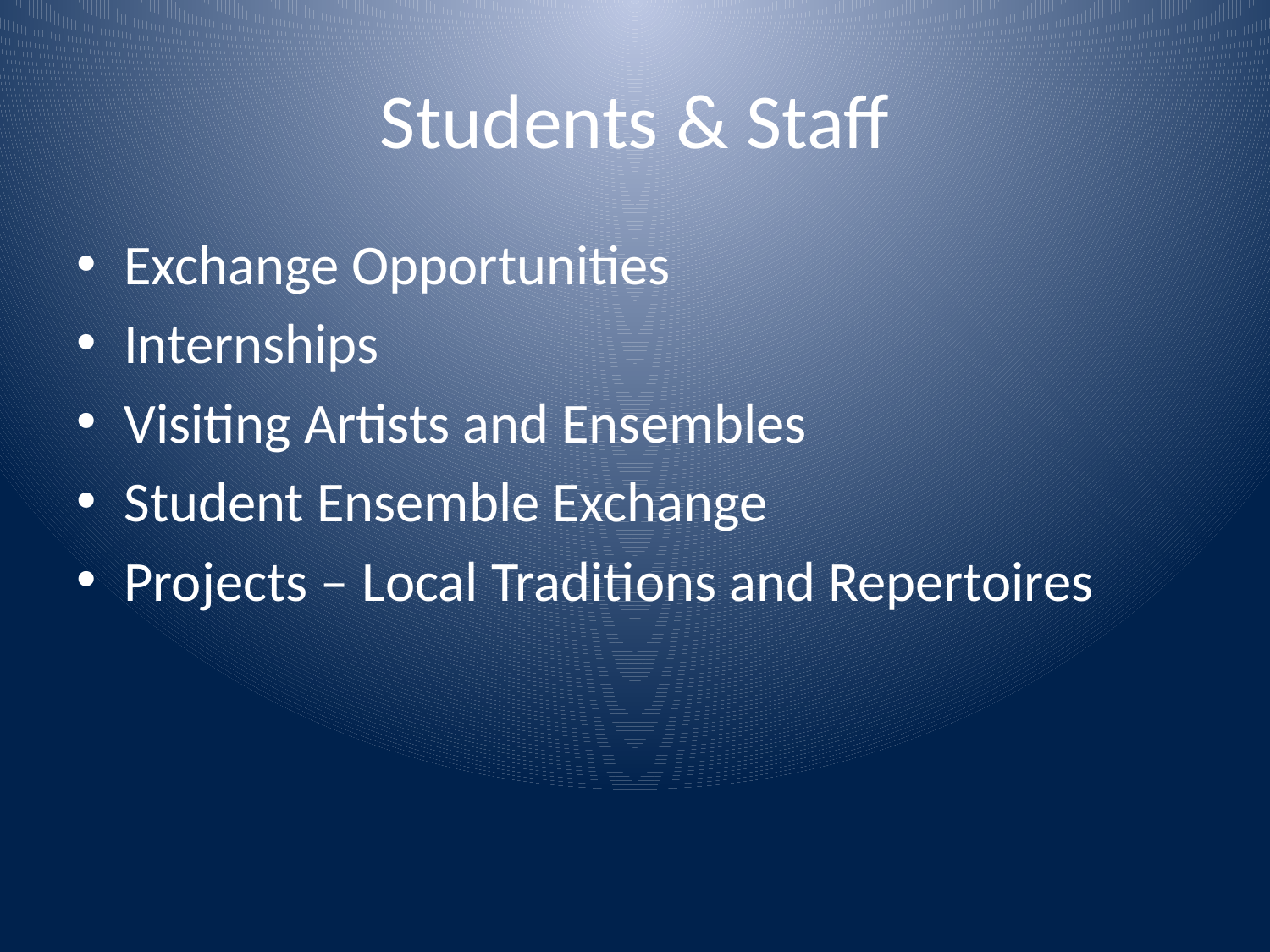

# Students & Staff
Exchange Opportunities
Internships
Visiting Artists and Ensembles
Student Ensemble Exchange
Projects – Local Traditions and Repertoires